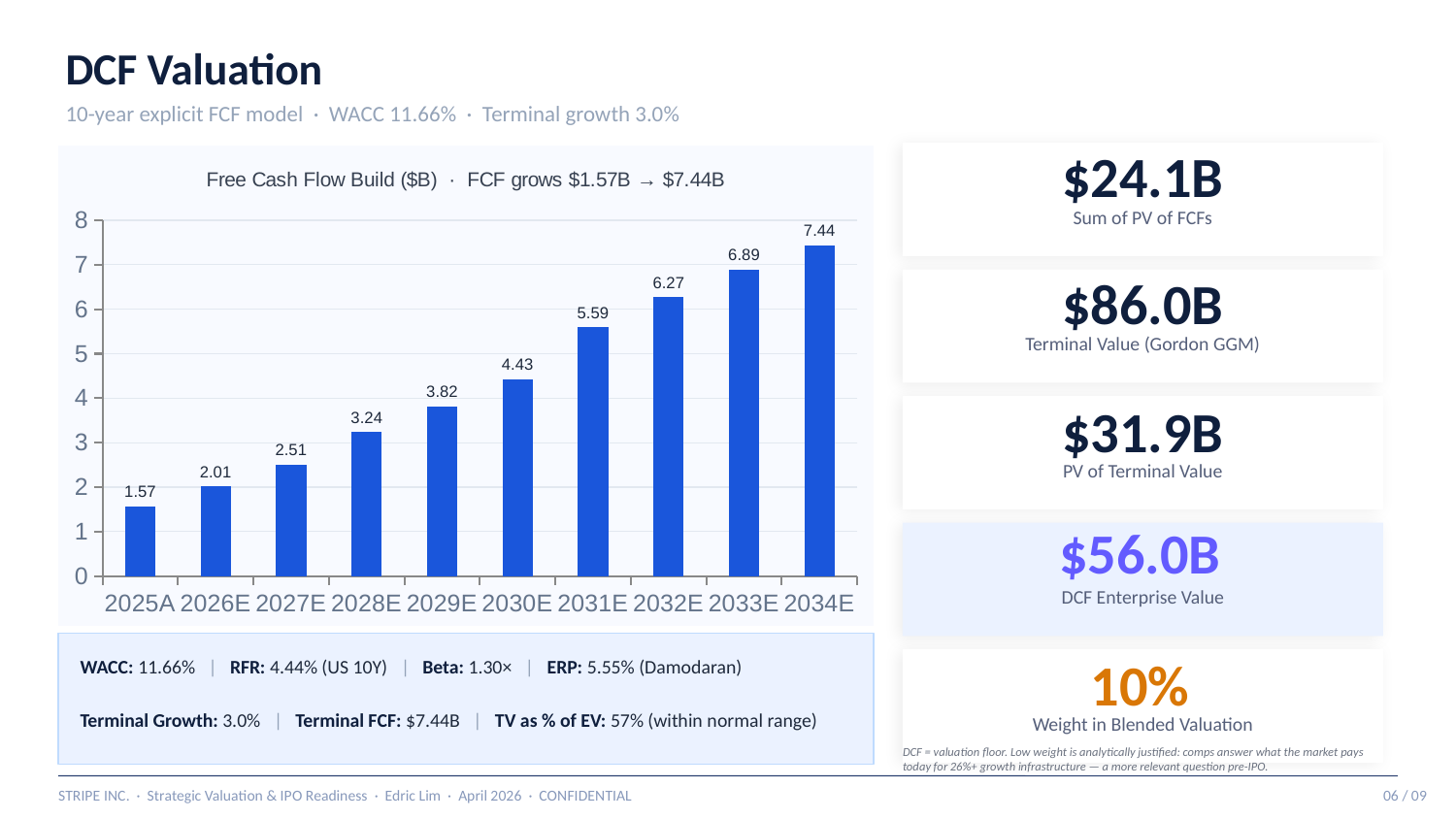

DCF Valuation
10-year explicit FCF model  ·  WACC 11.66%  ·  Terminal growth 3.0%

$24.1B

### Chart: Free Cash Flow Build ($B)  ·  FCF grows $1.57B → $7.44B

| Category | Free Cash Flow ($B) |
|---|---|
| 2025A | 1.57 |
| 2026E | 2.01 |
| 2027E | 2.51 |
| 2028E | 3.24 |
| 2029E | 3.82 |
| 2030E | 4.43 |
| 2031E | 5.59 |
| 2032E | 6.27 |
| 2033E | 6.89 |
| 2034E | 7.44 |
Sum of PV of FCFs

$86.0B
Terminal Value (Gordon GGM)

$31.9B
PV of Terminal Value
$56.0B

DCF Enterprise Value

WACC: 11.66%   |   RFR: 4.44% (US 10Y)   |   Beta: 1.30×   |   ERP: 5.55% (Damodaran)

10%
Terminal Growth: 3.0%   |   Terminal FCF: $7.44B   |   TV as % of EV: 57% (within normal range)
Weight in Blended Valuation
DCF = valuation floor. Low weight is analytically justified: comps answer what the market pays today for 26%+ growth infrastructure — a more relevant question pre-IPO.

STRIPE INC.  ·  Strategic Valuation & IPO Readiness  ·  Edric Lim  ·  April 2026  ·  CONFIDENTIAL
06 / 09